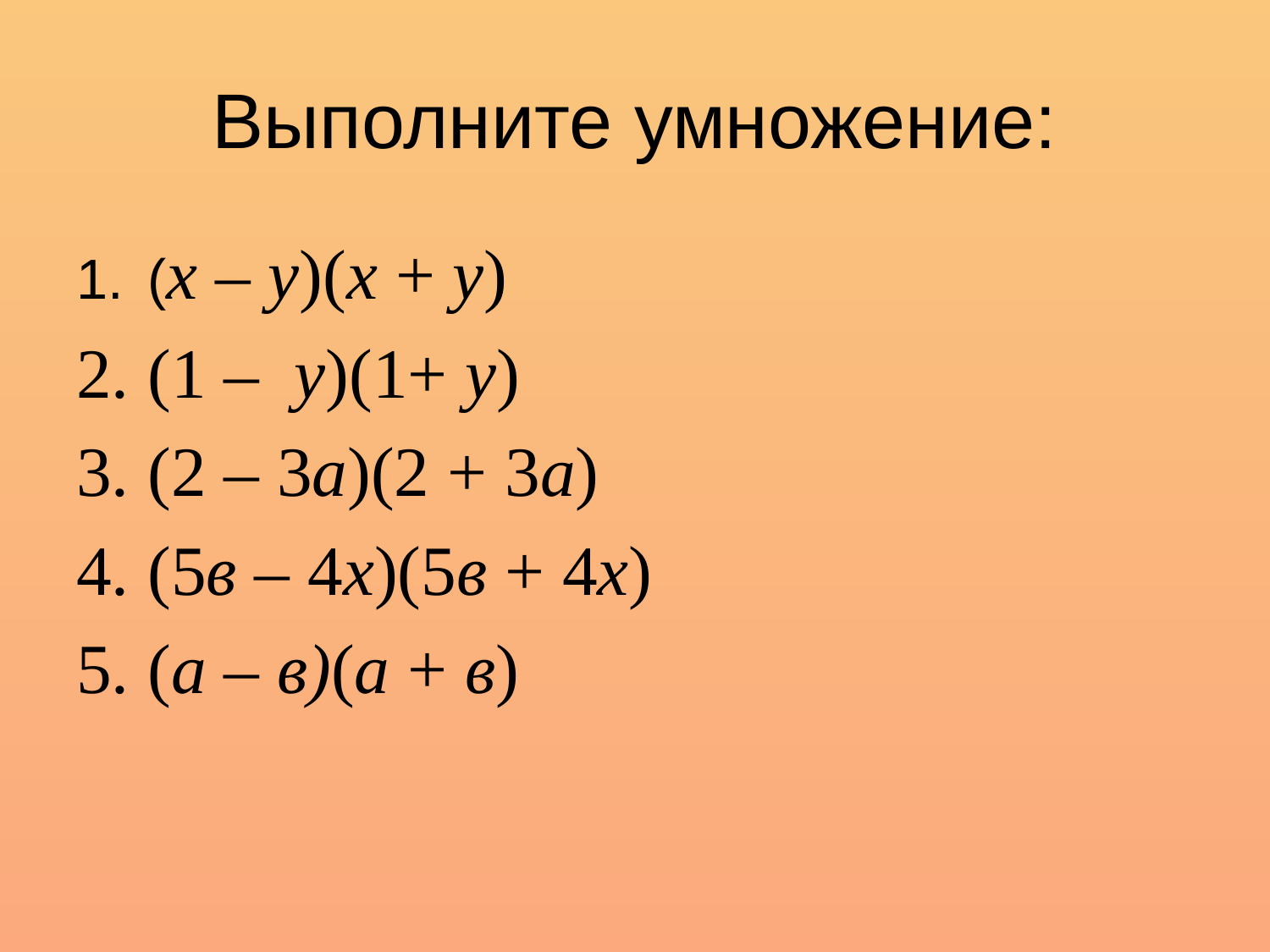

# Выполните умножение:
(х – у)(х + у)
(1 –  у)(1+ у)
(2 – 3а)(2 + 3а)
(5в – 4х)(5в + 4х)
(а – в)(а + в)